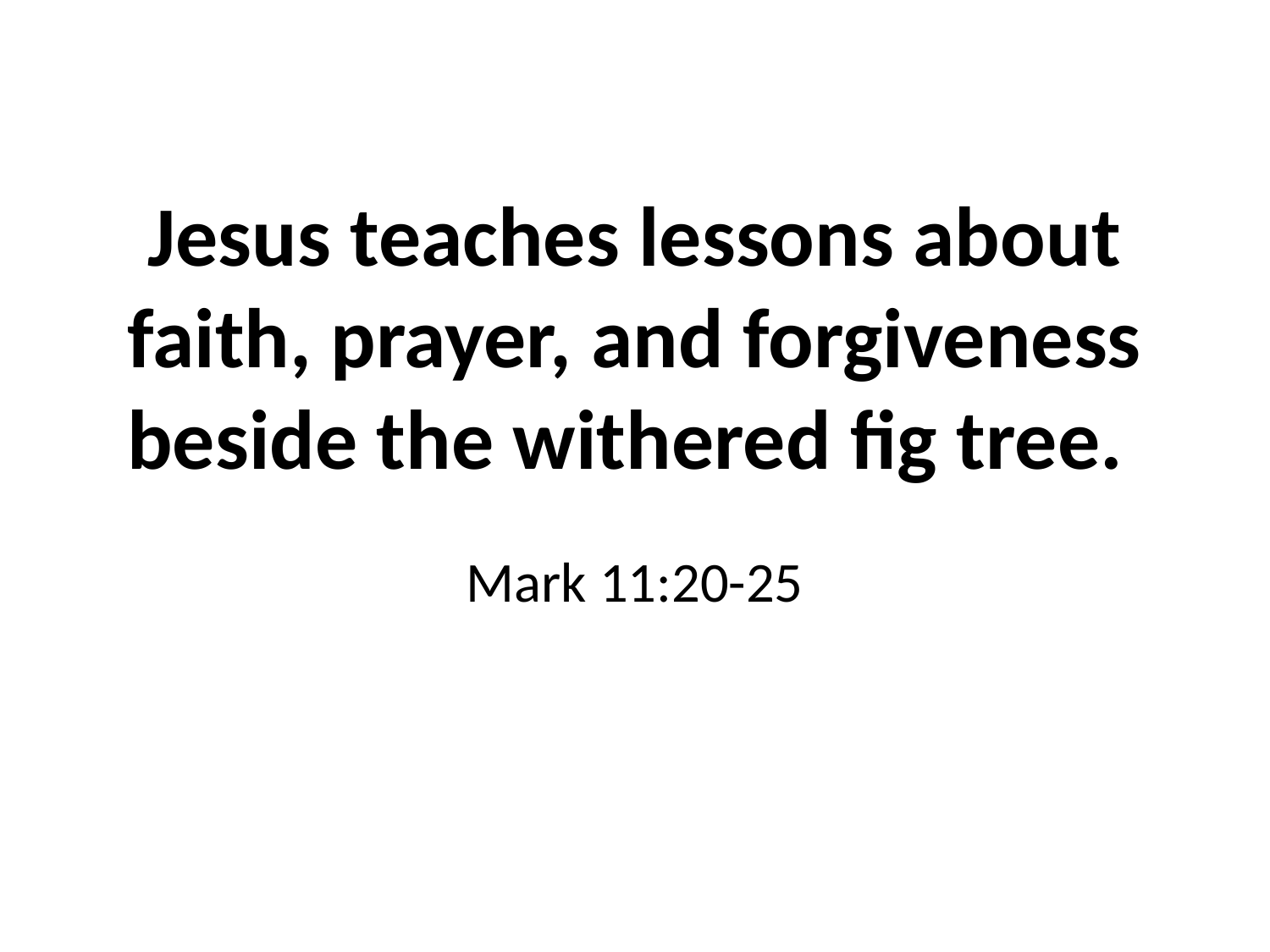

# Jesus teaches lessons about faith, prayer, and forgiveness beside the withered fig tree.
Mark 11:20-25